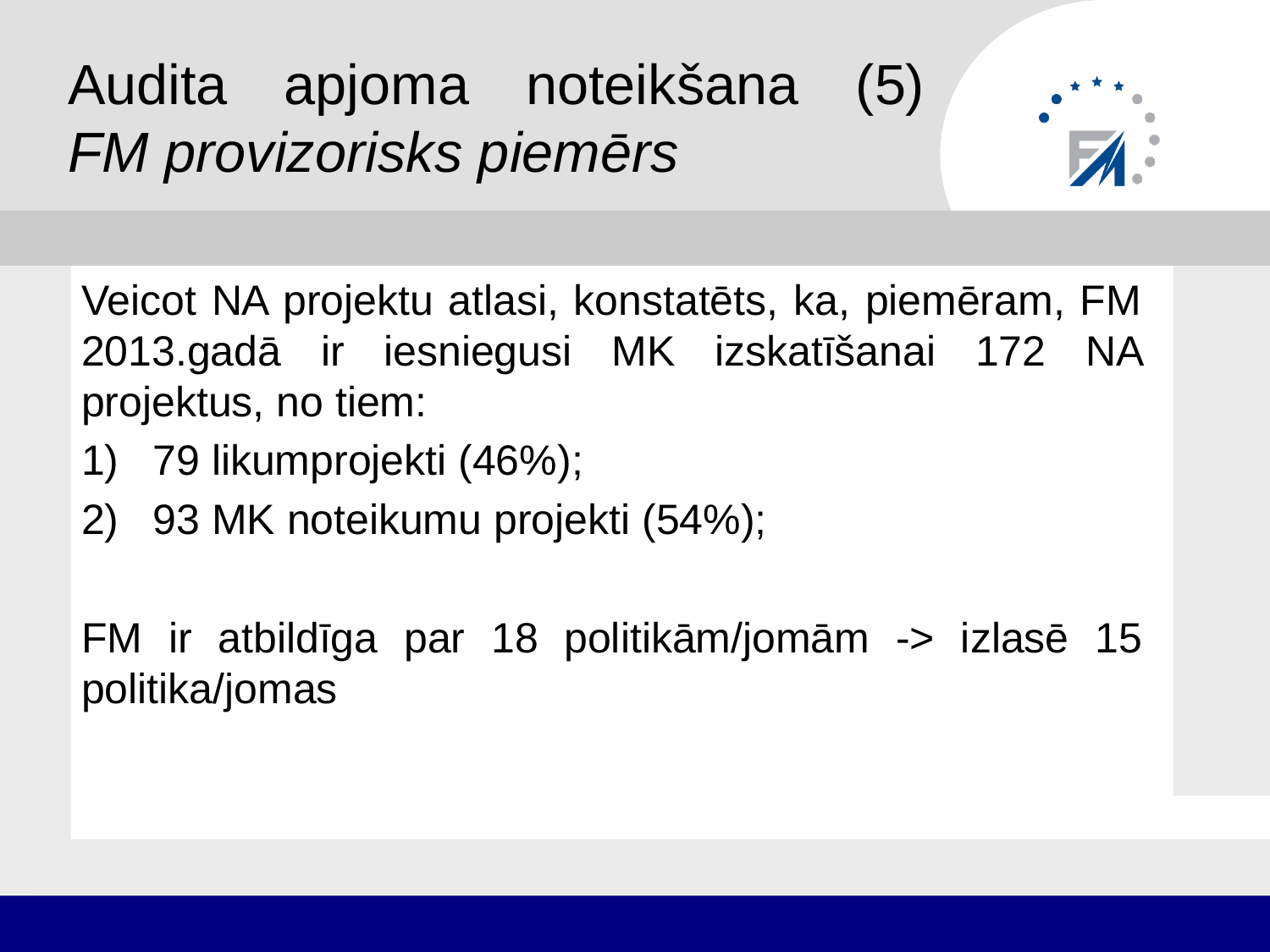

# Audita apjoma noteikšana (5) FM provizorisks piemērs
Veicot NA projektu atlasi, konstatēts, ka, piemēram, FM 2013.gadā ir iesniegusi MK izskatīšanai 172 NA projektus, no tiem:
79 likumprojekti (46%);
93 MK noteikumu projekti (54%);

FM ir atbildīga par 18 politikām/jomām -> izlasē 15 politika/jomas